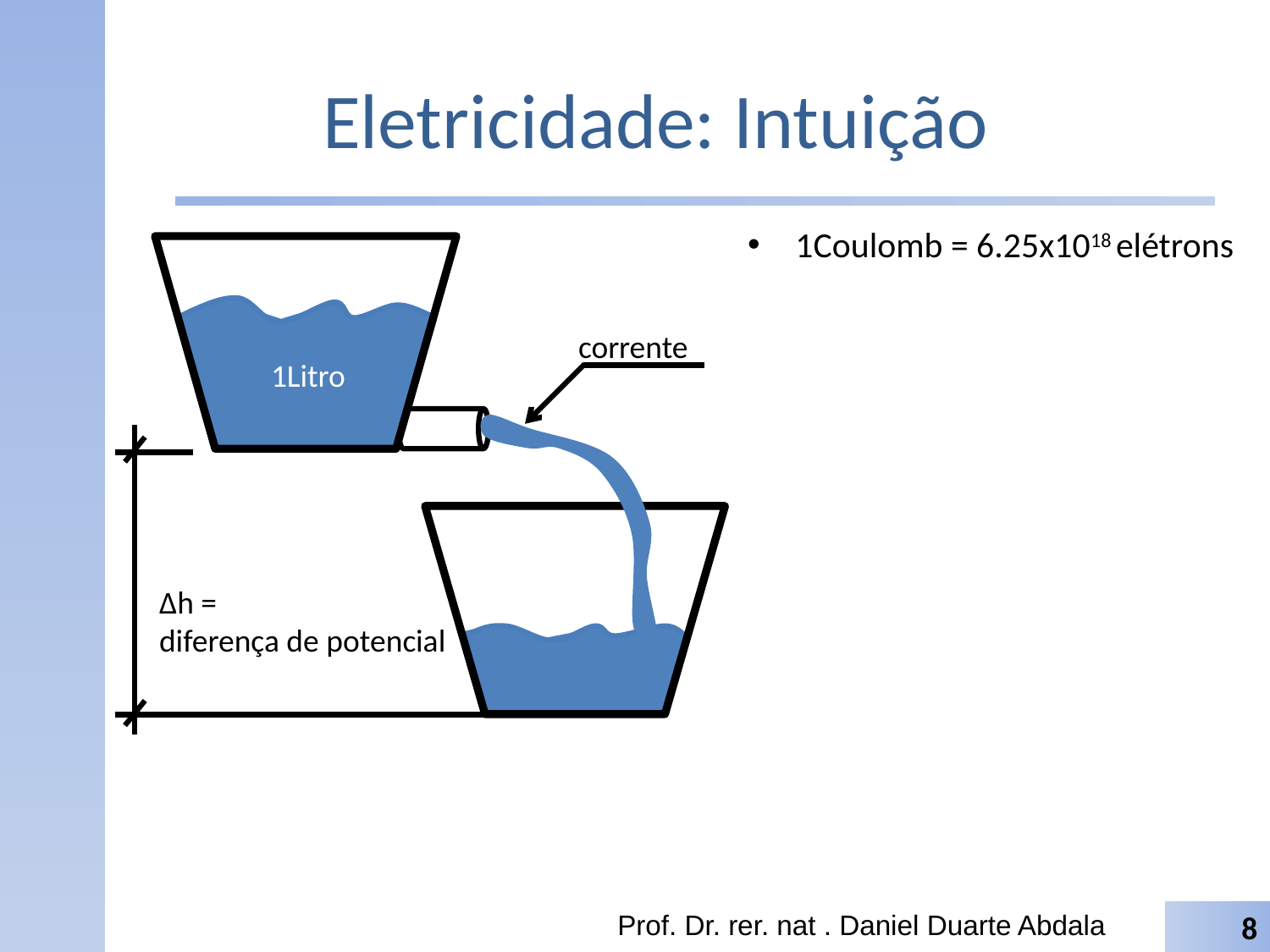

# Eletricidade: Intuição
1Coulomb = 6.25x1018 elétrons

1Litro

corrente

Δh =
diferença de potencial
Prof. Dr. rer. nat . Daniel Duarte Abdala
8